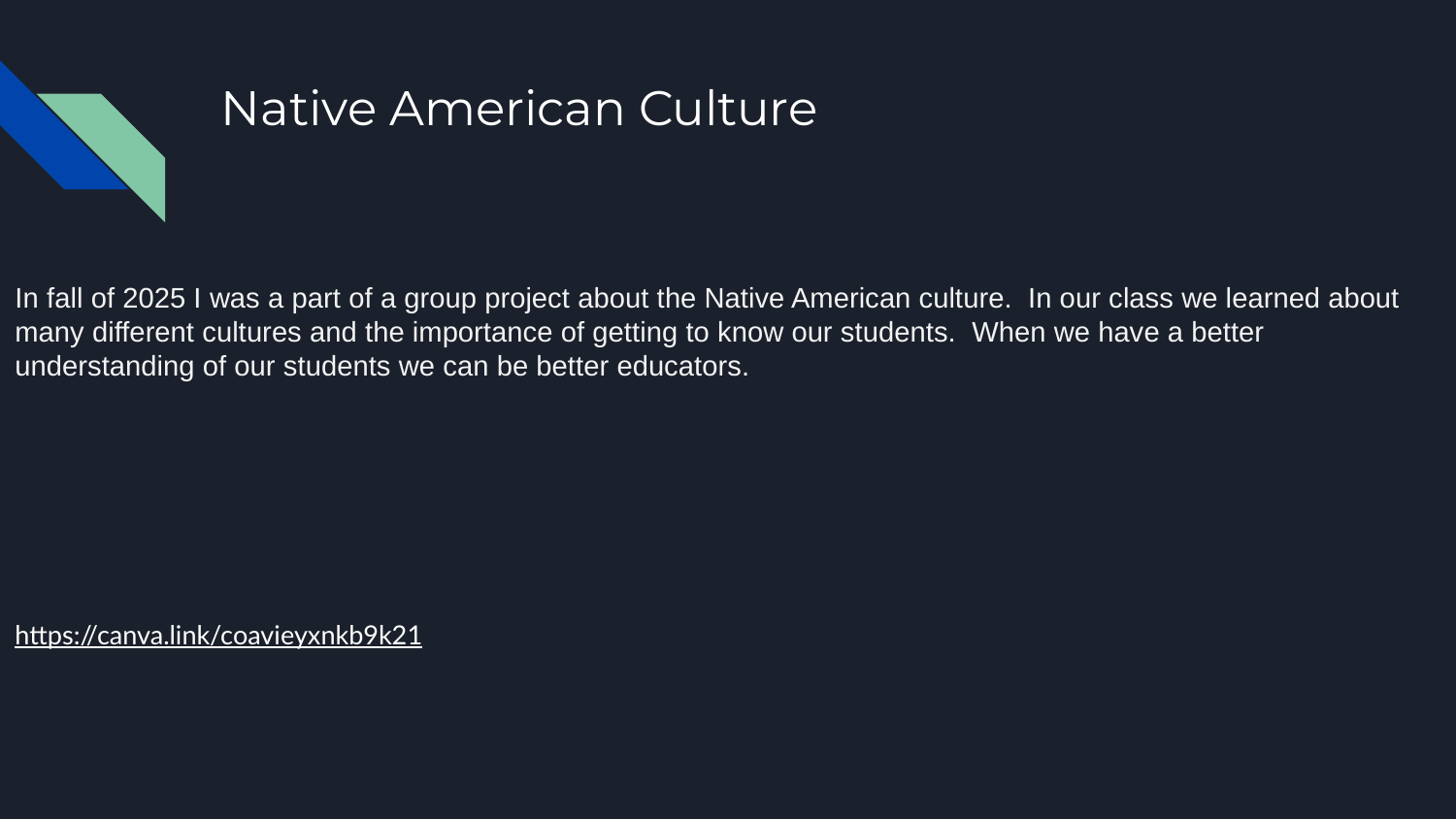

# Native American Culture

In fall of 2025 I was a part of a group project about the Native American culture.  In our class we learned about many different cultures and the importance of getting to know our students.  When we have a better understanding of our students we can be better educators.

https://canva.link/coavieyxnkb9k21